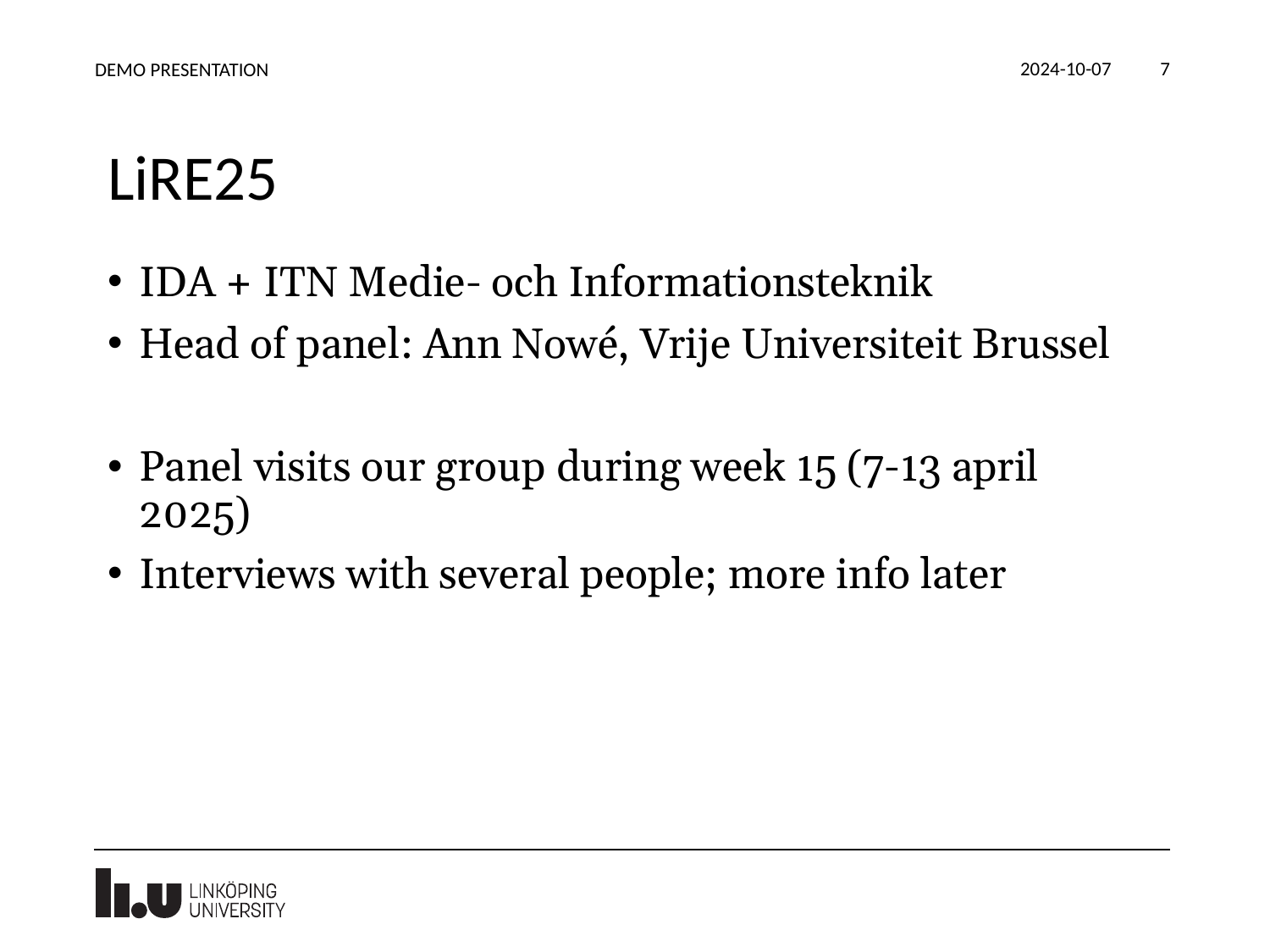

2024-10-07
DEMO PRESENTATION
7
# LiRE25
IDA + ITN Medie- och Informationsteknik
Head of panel: Ann Nowé, Vrije Universiteit Brussel

Panel visits our group during week 15 (7-13 april 2025)
Interviews with several people; more info later